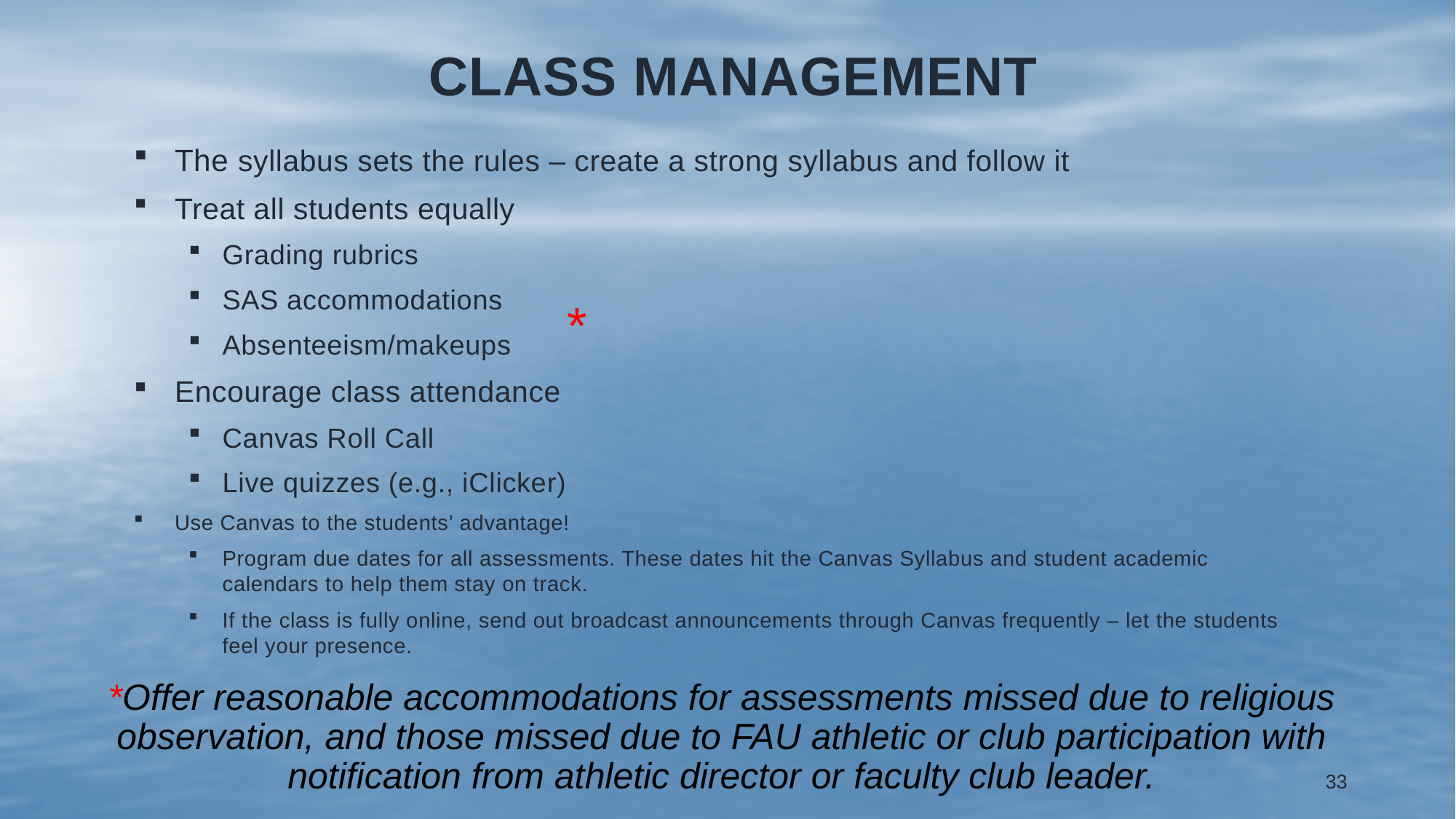

# CLASS MANAGEMENT
The syllabus sets the rules – create a strong syllabus and follow it
Treat all students equally
Grading rubrics
SAS accommodations
Absenteeism/makeups
Encourage class attendance
Canvas Roll Call
Live quizzes (e.g., iClicker)
Use Canvas to the students’ advantage!
Program due dates for all assessments. These dates hit the Canvas Syllabus and student academic calendars to help them stay on track.
If the class is fully online, send out broadcast announcements through Canvas frequently – let the students feel your presence.

*
*Offer reasonable accommodations for assessments missed due to religious observation, and those missed due to FAU athletic or club participation with notification from athletic director or faculty club leader.
33